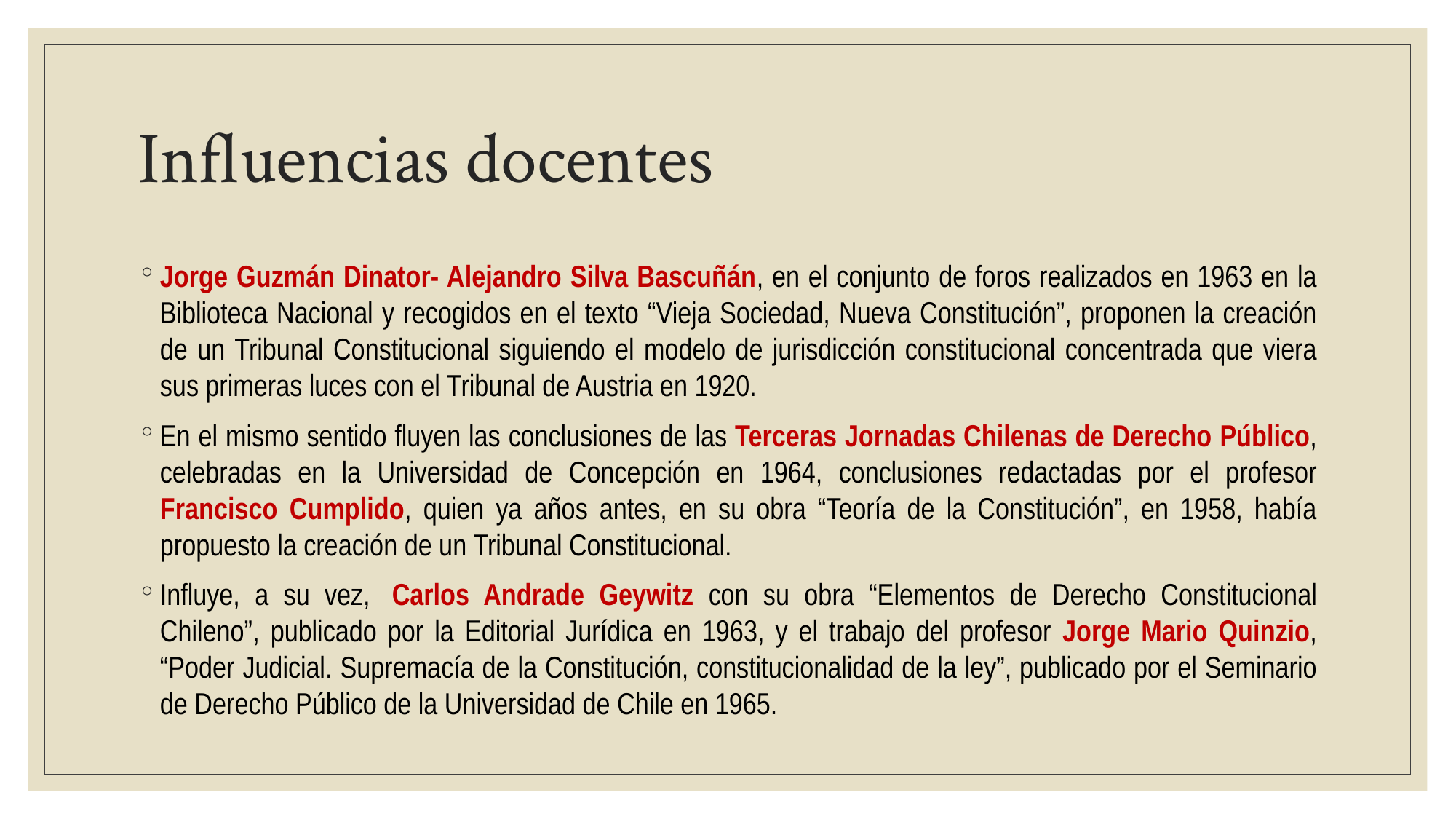

# Influencias docentes
Jorge Guzmán Dinator- Alejandro Silva Bascuñán, en el conjunto de foros realizados en 1963 en la Biblioteca Nacional y recogidos en el texto “Vieja Sociedad, Nueva Constitución”, proponen la creación de un Tribunal Constitucional siguiendo el modelo de jurisdicción constitucional concentrada que viera sus primeras luces con el Tribunal de Austria en 1920.
En el mismo sentido fluyen las conclusiones de las Terceras Jornadas Chilenas de Derecho Público, celebradas en la Universidad de Concepción en 1964, conclusiones redactadas por el profesor Francisco Cumplido, quien ya años antes, en su obra “Teoría de la Constitución”, en 1958, había propuesto la creación de un Tribunal Constitucional.
Influye, a su vez,  Carlos Andrade Geywitz con su obra “Elementos de Derecho Constitucional Chileno”, publicado por la Editorial Jurídica en 1963, y el trabajo del profesor Jorge Mario Quinzio, “Poder Judicial. Supremacía de la Constitución, constitucionalidad de la ley”, publicado por el Seminario de Derecho Público de la Universidad de Chile en 1965.